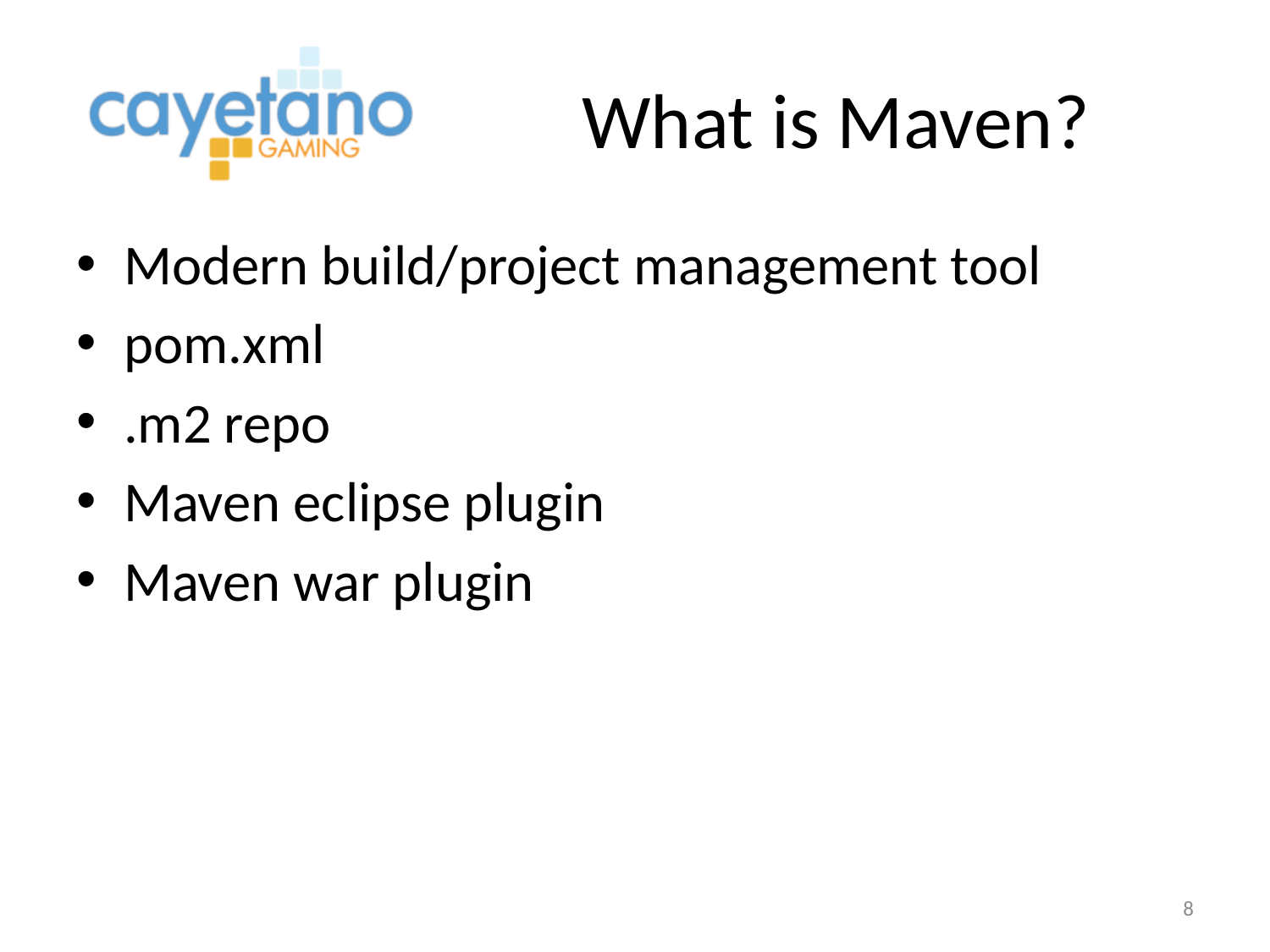

# What is Maven?
Modern build/project management tool
pom.xml
.m2 repo
Maven eclipse plugin
Maven war plugin

8